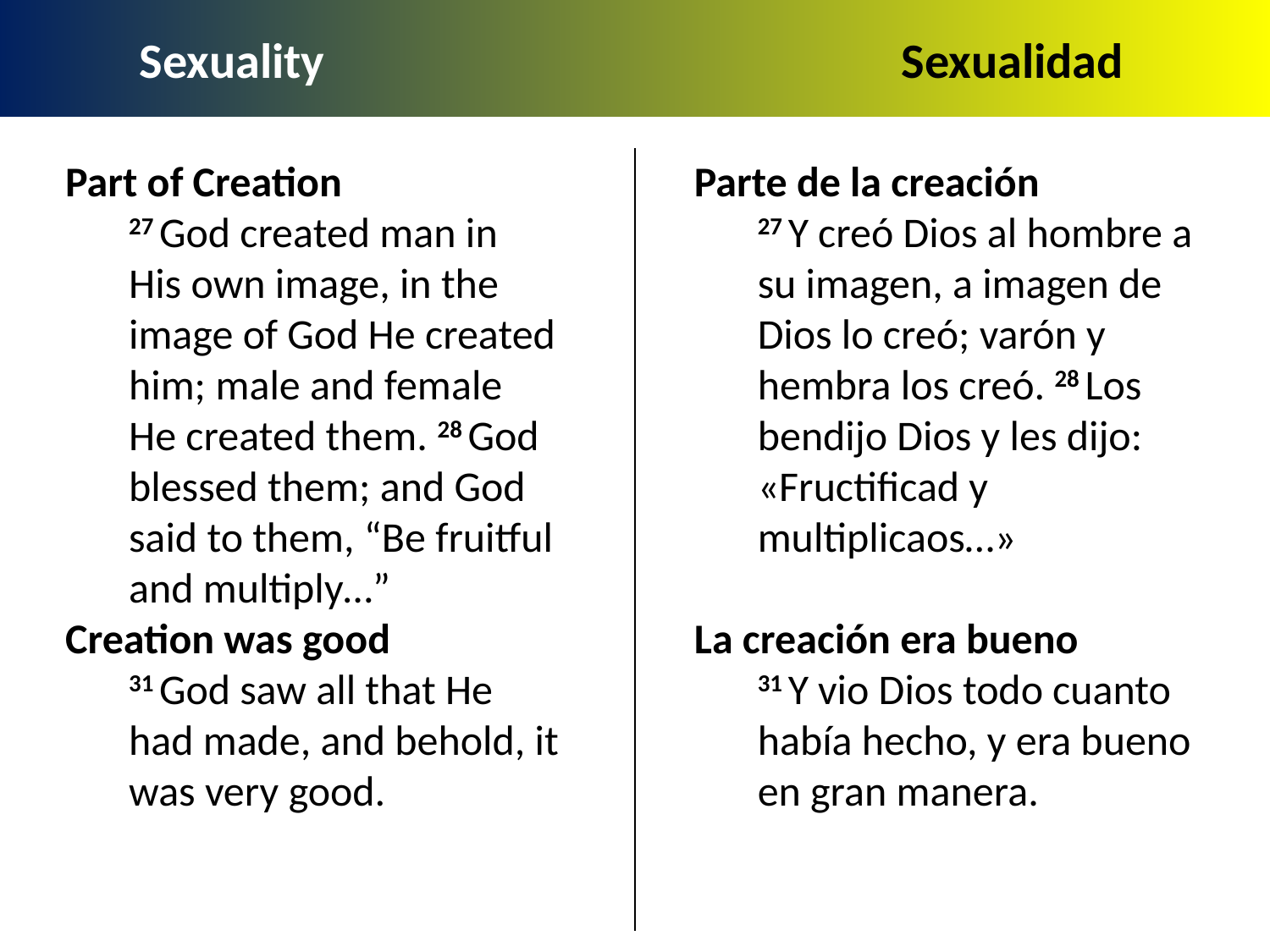

Sexuality					Sexualidad
Part of Creation
27 God created man in His own image, in the image of God He created him; male and female He created them. 28 God blessed them; and God said to them, “Be fruitful and multiply…”
Creation was good
31 God saw all that He had made, and behold, it was very good.
Parte de la creación
27 Y creó Dios al hombre a su imagen, a imagen de Dios lo creó; varón y hembra los creó. 28 Los bendijo Dios y les dijo: «Fructificad y multiplicaos…»

La creación era bueno
31 Y vio Dios todo cuanto había hecho, y era bueno en gran manera.